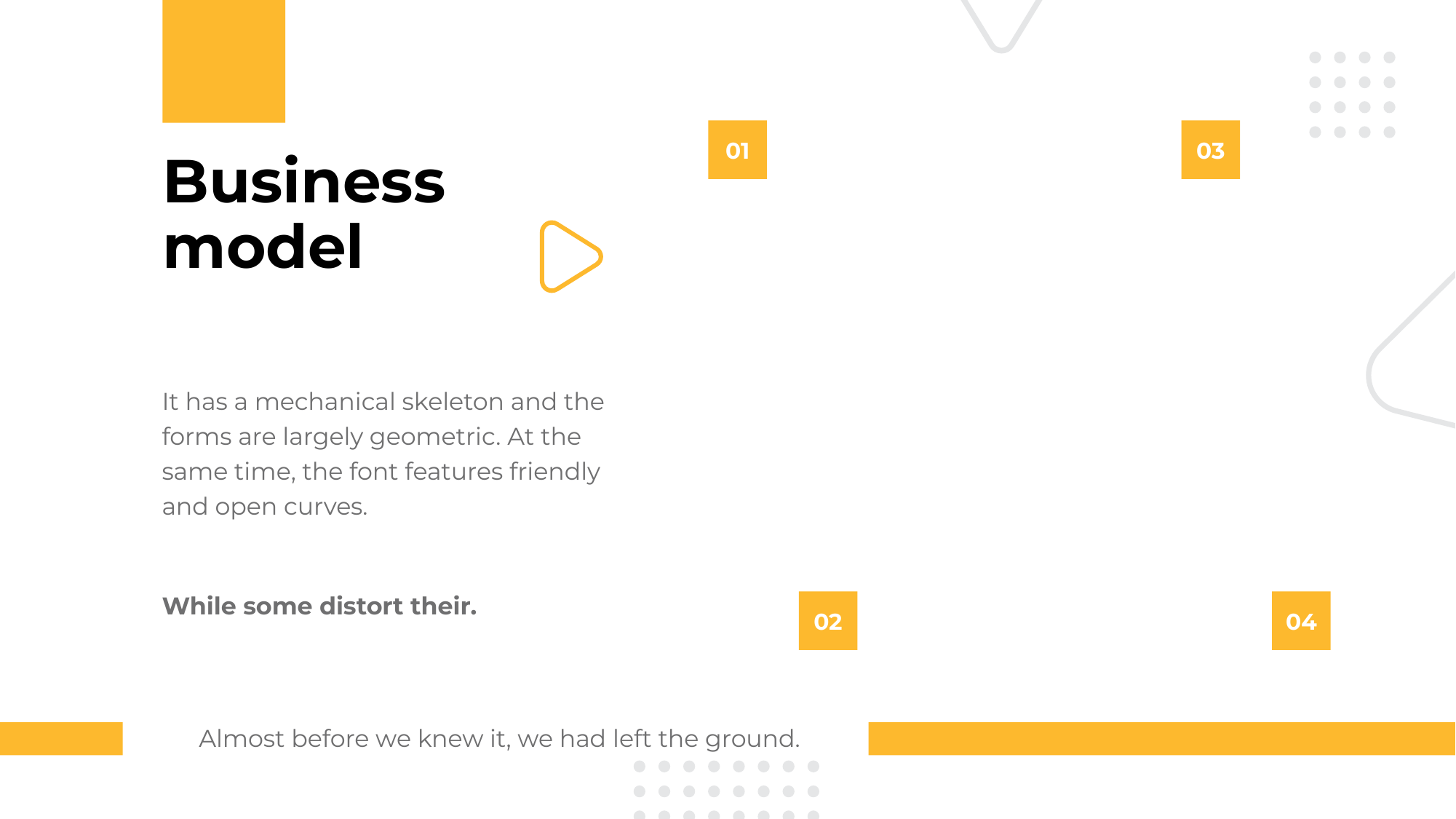

01
03
02
04

# Business model

It has a mechanical skeleton and the forms are largely geometric. At the same time, the font features friendly and open curves.

While some distort their.

Almost before we knew it, we had left the ground.